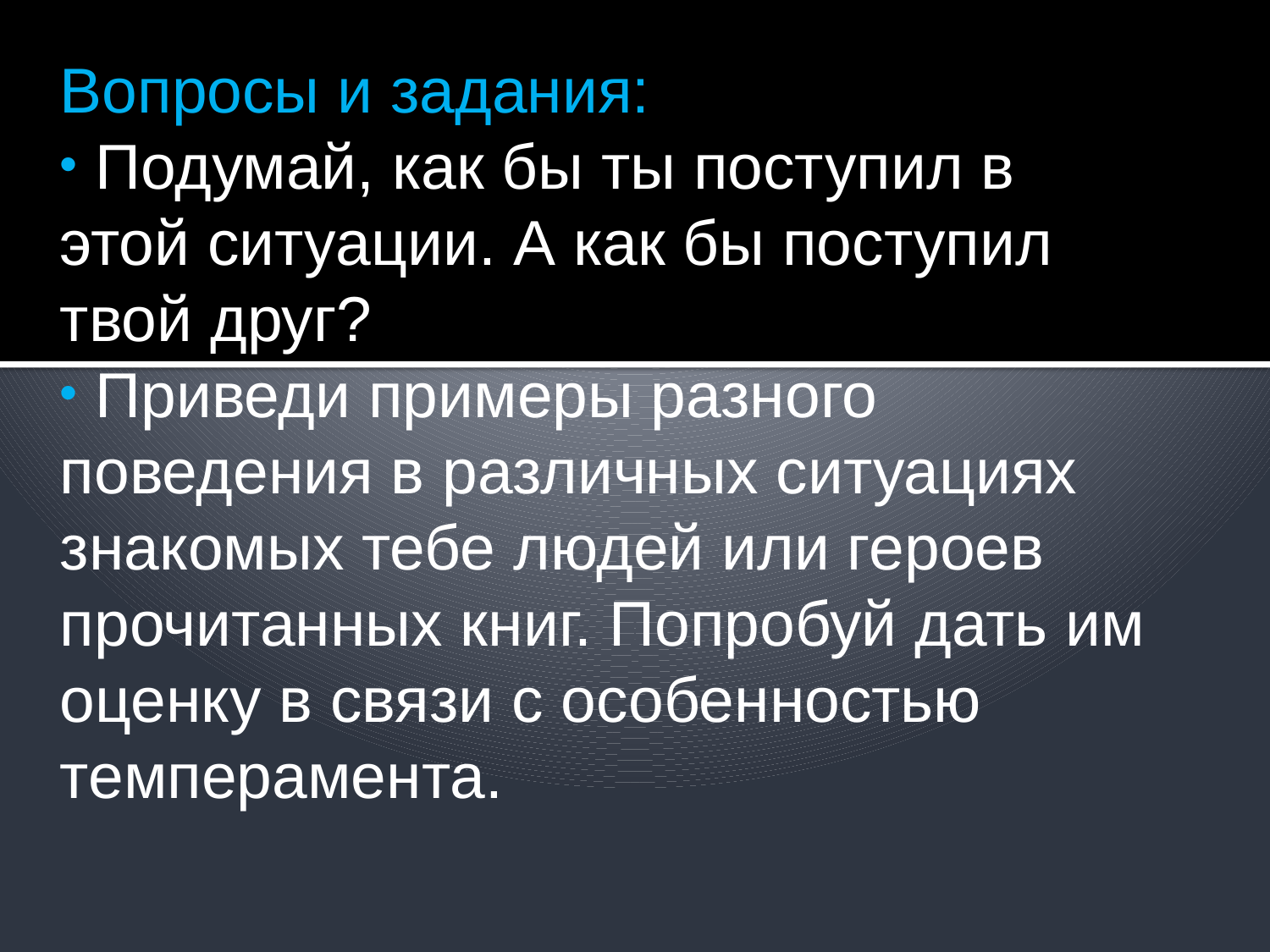

Вопросы и задания:
 Подумай, как бы ты поступил в этой ситуации. А как бы поступил твой друг?
 Приведи примеры разного поведения в различных ситуациях знакомых тебе людей или героев прочитанных книг. Попробуй дать им оценку в связи с особенностью темперамента.